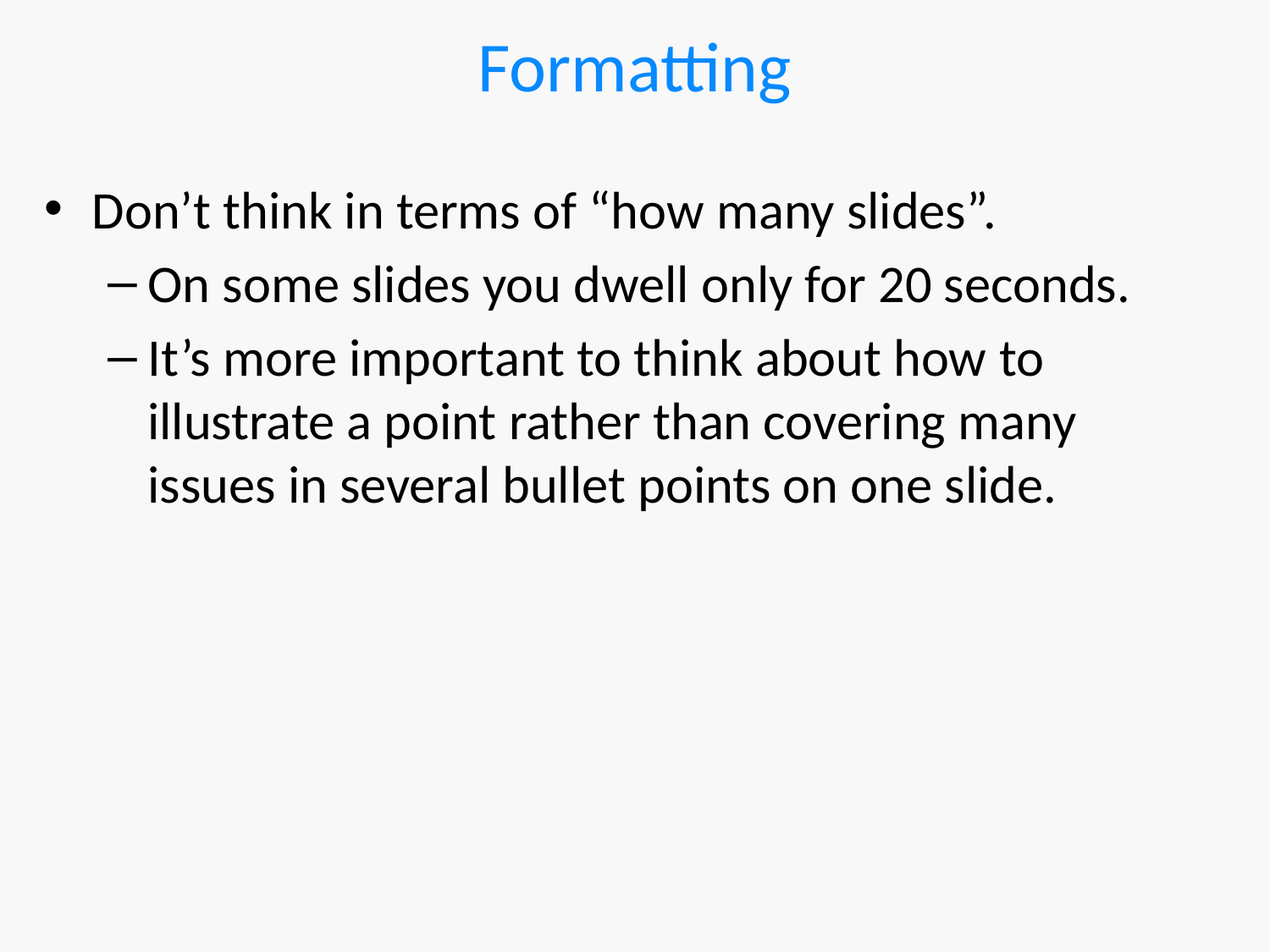

# Formatting
Don’t think in terms of “how many slides”.
On some slides you dwell only for 20 seconds.
It’s more important to think about how to illustrate a point rather than covering many issues in several bullet points on one slide.